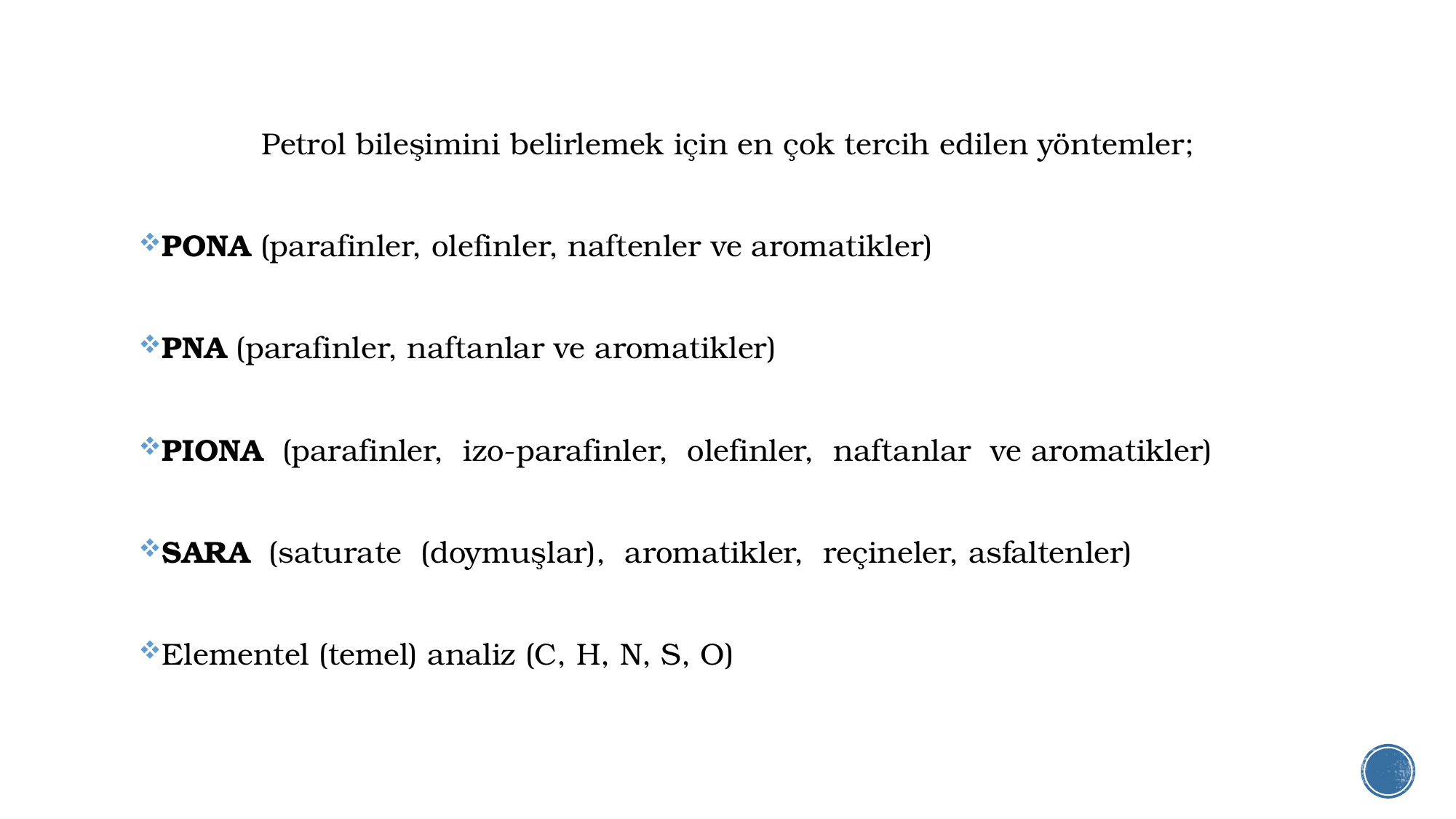

Petrol bileşimini belirlemek için en çok tercih edilen yöntemler;

PONA (parafinler, olefinler, naftenler ve aromatikler)

PNA (parafinler, naftanlar ve aromatikler)

PIONA  (parafinler,  izo-parafinler,  olefinler,  naftanlar  ve aromatikler)

SARA  (saturate  (doymuşlar),  aromatikler,  reçineler, asfaltenler)

Elementel (temel) analiz (C, H, N, S, O)